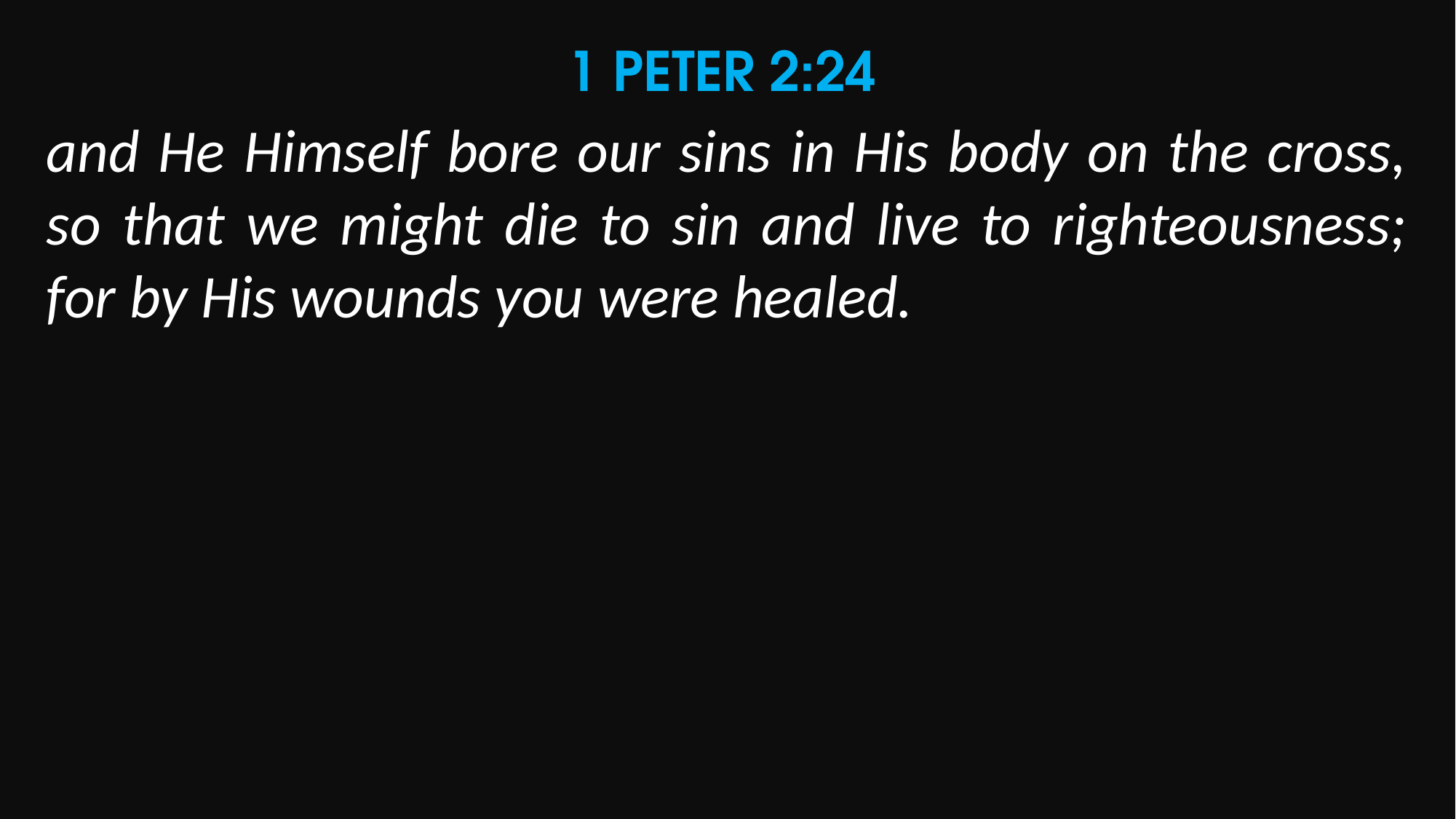

1 Peter 2:24
and He Himself bore our sins in His body on the cross, so that we might die to sin and live to righteousness; for by His wounds you were healed.